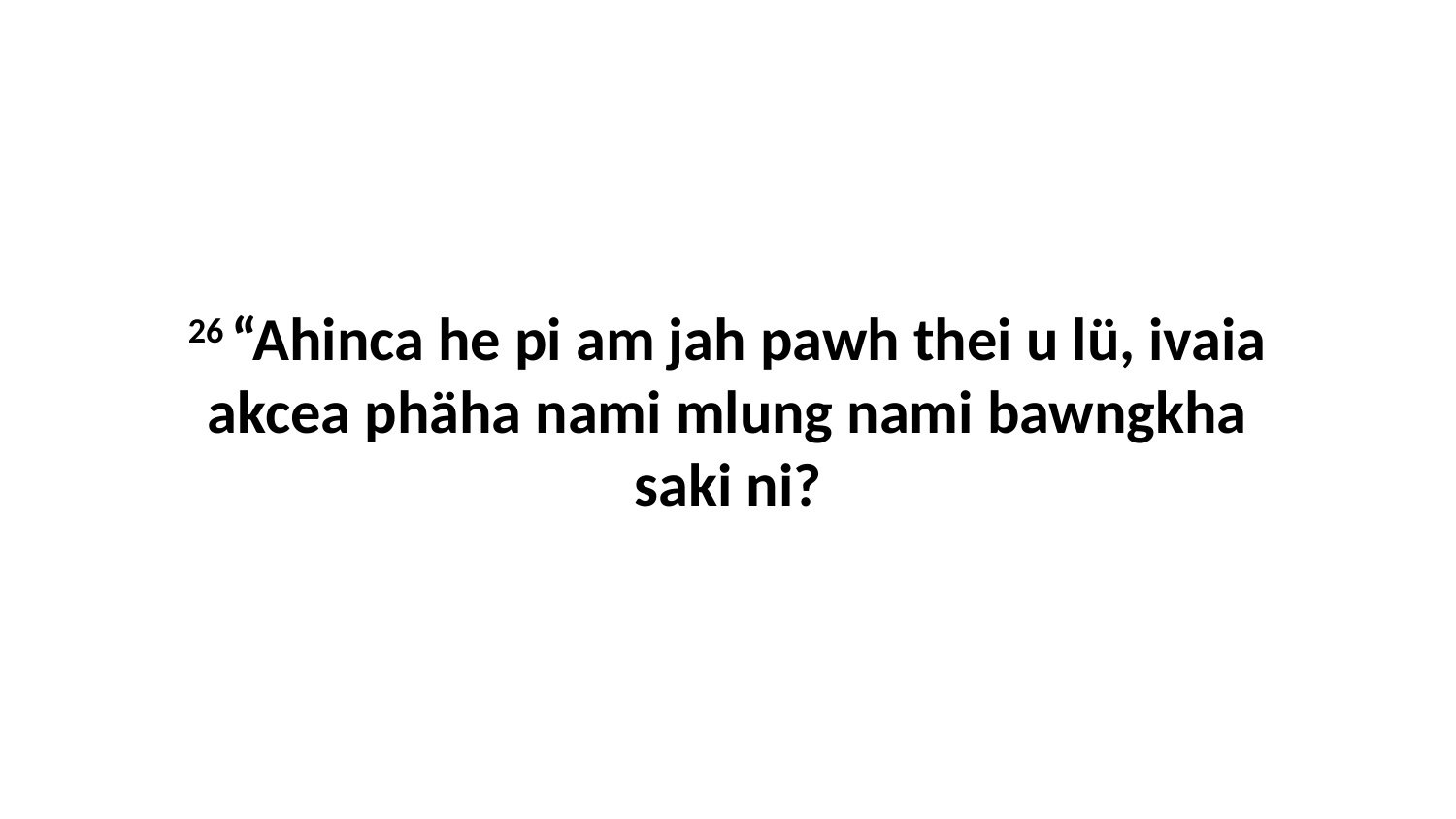

26 “Ahinca he pi am jah pawh thei u lü, ivaia akcea phäha nami mlung nami bawngkha saki ni?